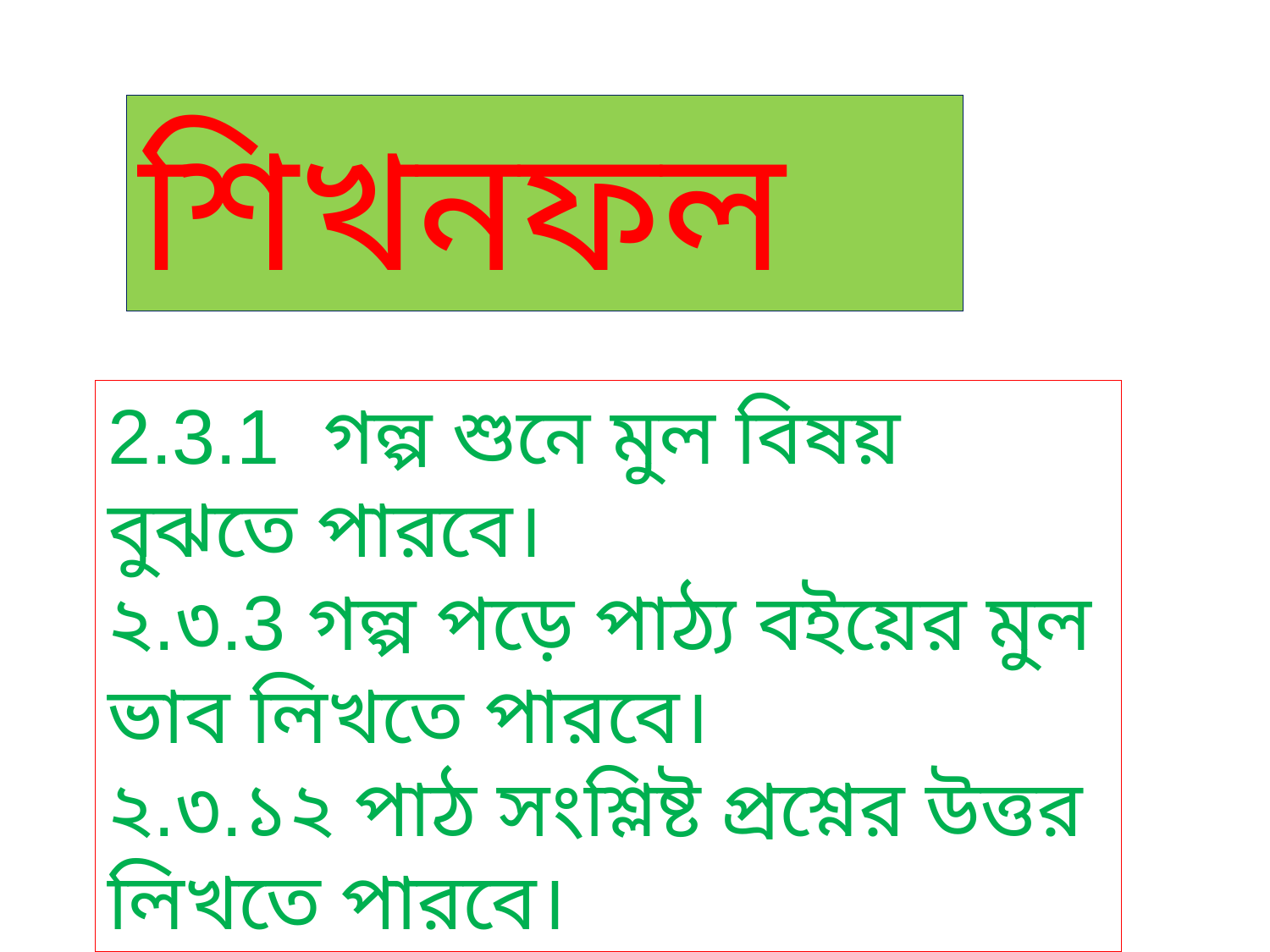

শিখনফল
2.3.1  গল্প শুনে মুল বিষয় বুঝতে পারবে।
২.৩.3 গল্প পড়ে পাঠ্য বইয়ের মুল ভাব লিখতে পারবে।
২.৩.১২ পাঠ সংশ্লিষ্ট প্রশ্নের উত্তর লিখতে পারবে।